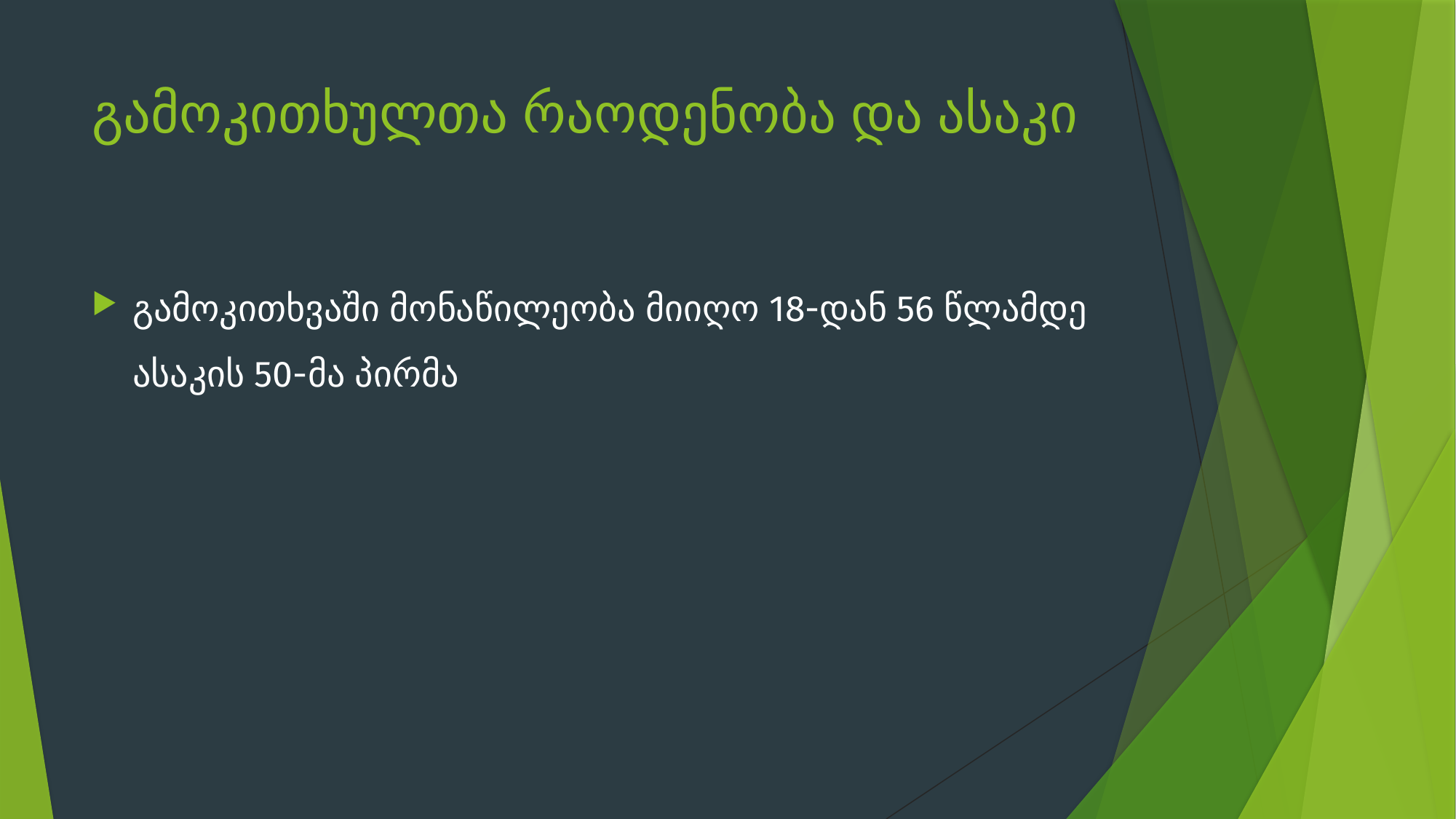

# გამოკითხულთა რაოდენობა და ასაკი
გამოკითხვაში მონაწილეობა მიიღო 18-დან 56 წლამდე ასაკის 50-მა პირმა